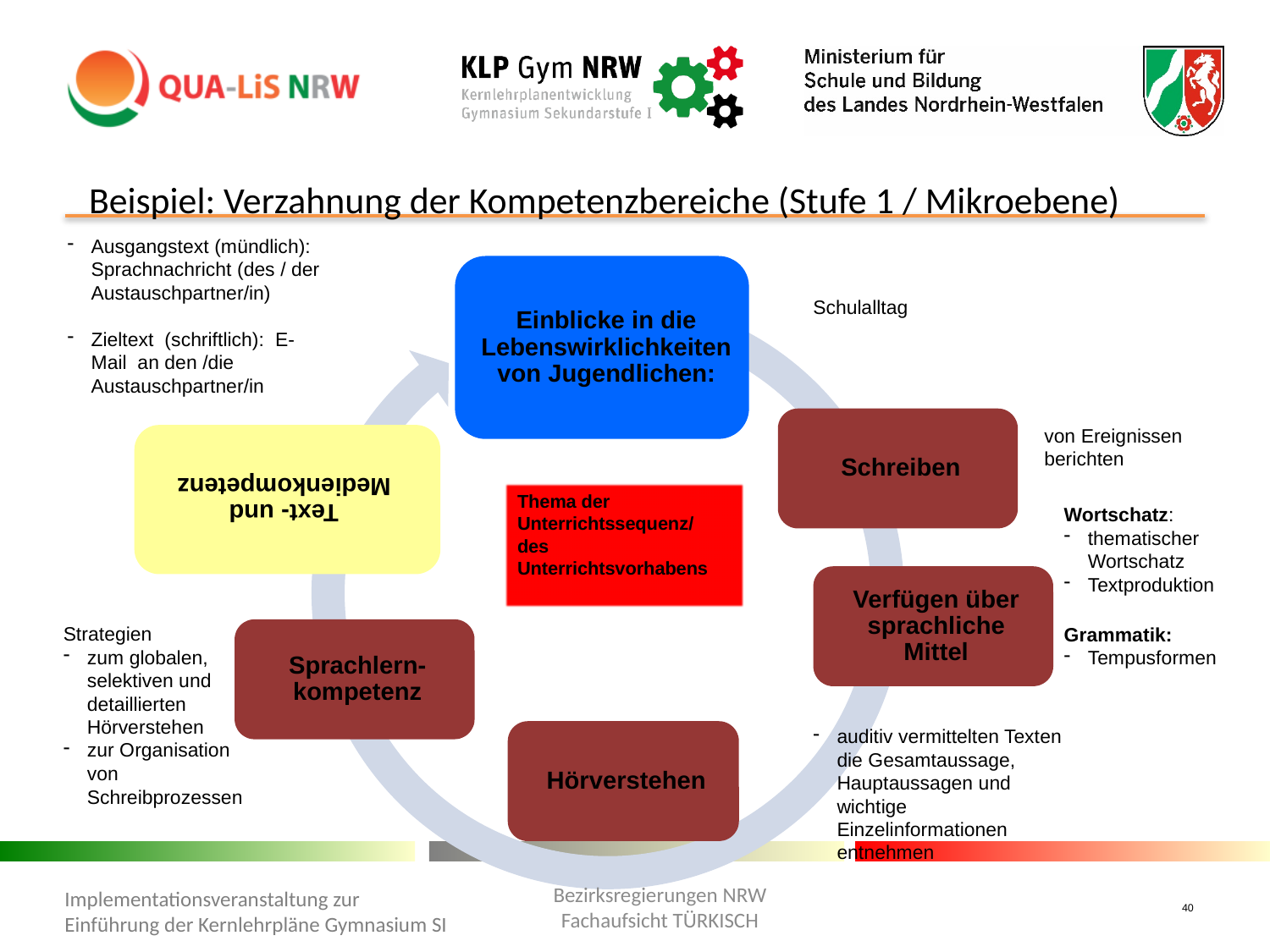

Beispiel: Verzahnung der Kompetenzbereiche (Stufe 1 / Mikroebene)
Ausgangstext (mündlich):  Sprachnachricht (des / der Austauschpartner/in)

Zieltext  (schriftlich):  E-Mail  an den /die       Austauschpartner/in
Einblicke in die Lebenswirklichkeiten von Jugendlichen:
Hörverstehen
Schreiben
Verfügen über sprachliche Mittel
Text- und Medienkompetenz
Sprachlern-kompetenz
Schulalltag
von Ereignissen berichten
Thema der Unterrichtssequenz/
des Unterrichtsvorhabens

Wortschatz:
thematischer Wortschatz
Textproduktion

Strategien
zum globalen, selektiven und detaillierten Hörverstehen
zur Organisation von Schreibprozessen
Grammatik:
Tempusformen
auditiv vermittelten Texten die Gesamtaussage, Hauptaussagen und wichtige Einzelinformationen entnehmen
Bezirksregierungen NRW
Fachaufsicht TÜRKISCH
40
Implementationsveranstaltung zur  Einführung der Kernlehrpläne Gymnasium SI